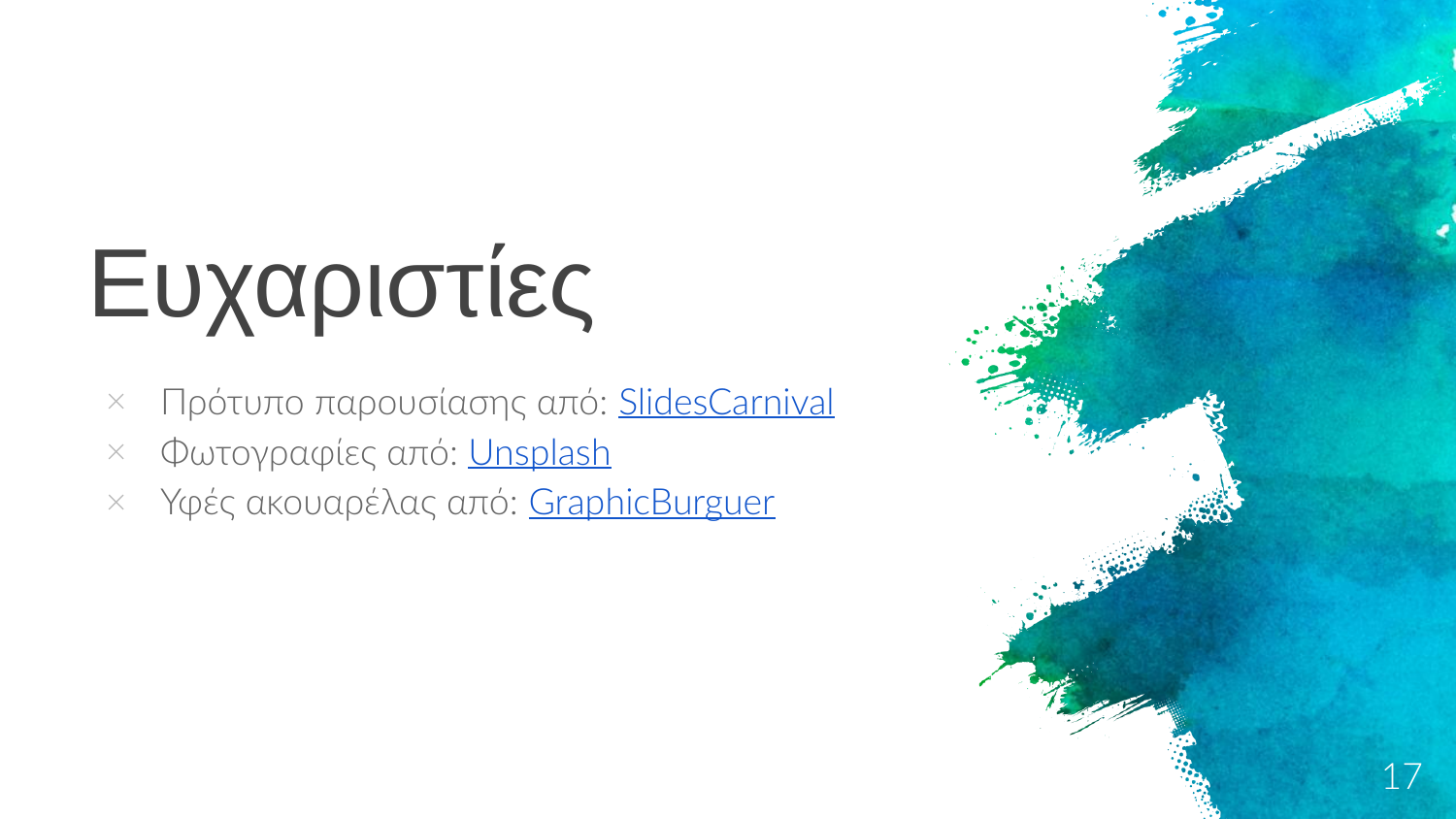

# Ευχαριστίες
Πρότυπο παρουσίασης από: SlidesCarnival
Φωτογραφίες από: Unsplash
Υφές ακουαρέλας από: GraphicBurguer
17